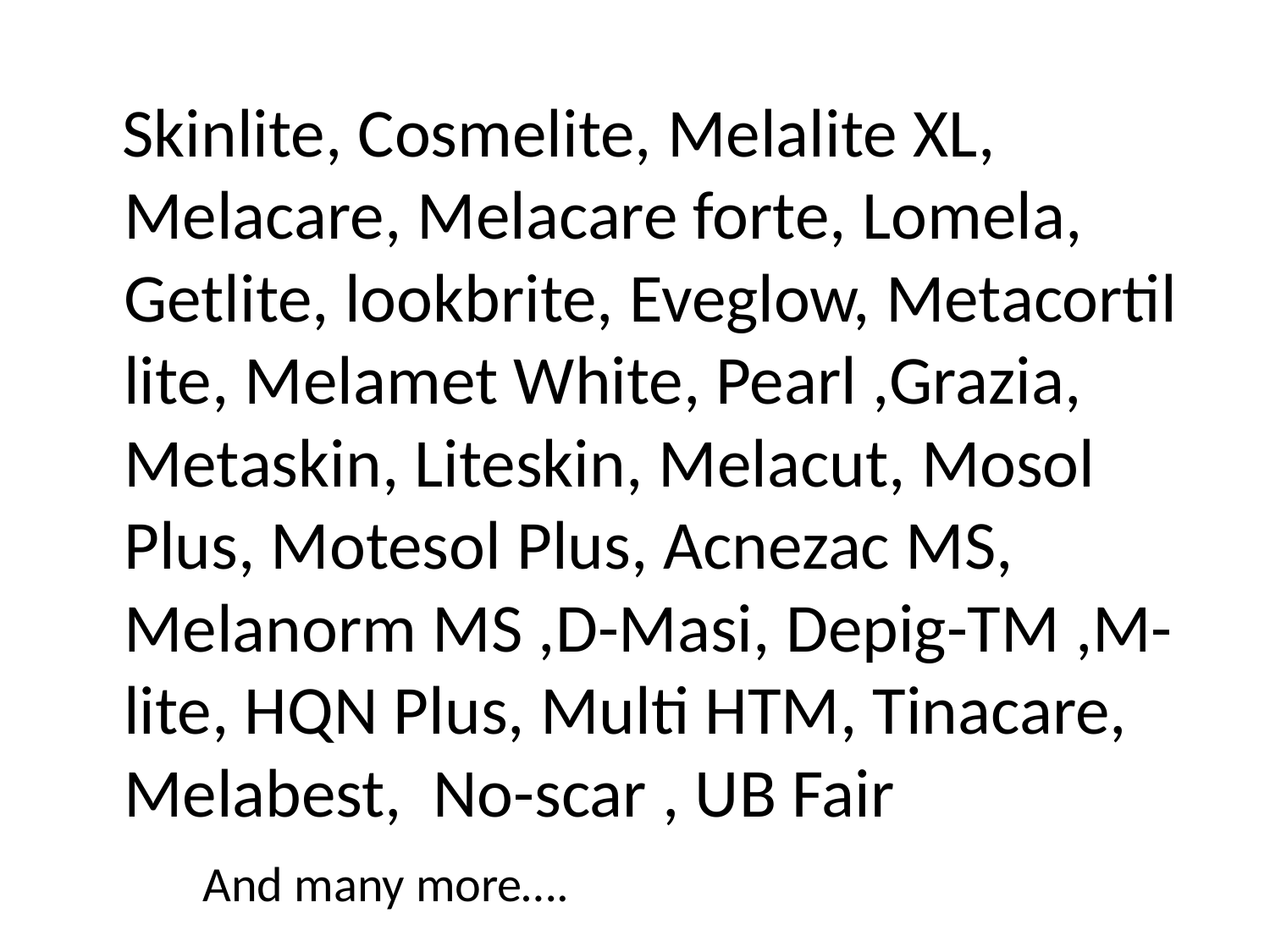

Skinlite, Cosmelite, Melalite XL, Melacare, Melacare forte, Lomela, Getlite, lookbrite, Eveglow, Metacortil lite, Melamet White, Pearl ,Grazia, Metaskin, Liteskin, Melacut, Mosol Plus, Motesol Plus, Acnezac MS, Melanorm MS ,D-Masi, Depig-TM ,M-lite, HQN Plus, Multi HTM, Tinacare, Melabest,  No-scar , UB Fair
#
And many more….